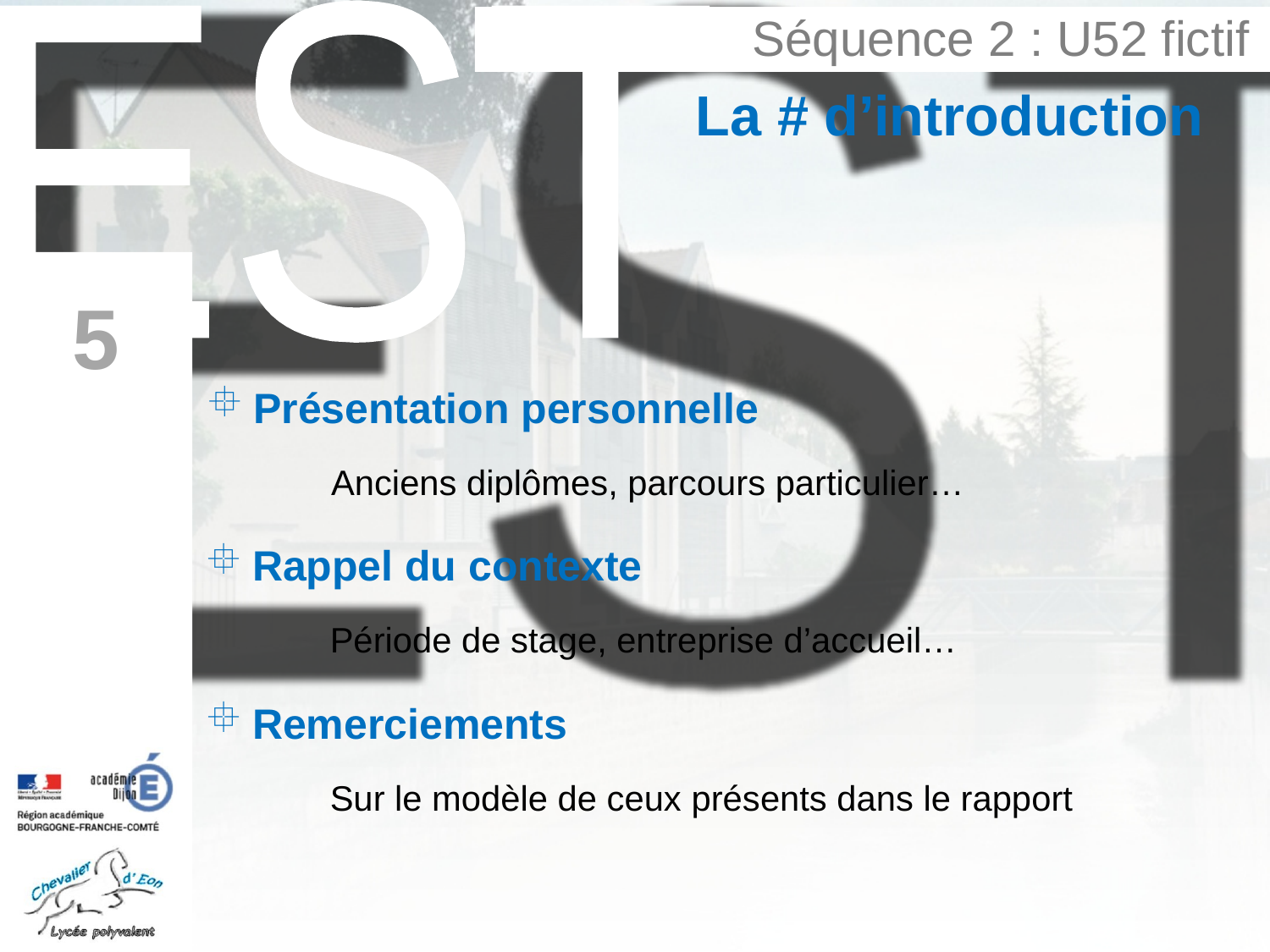

Séquence 2 : U52 fictif
La # d’introduction
5
Présentation personnelle
	Anciens diplômes, parcours particulier…
Rappel du contexte
	Période de stage, entreprise d’accueil…
Remerciements
	Sur le modèle de ceux présents dans le rapport